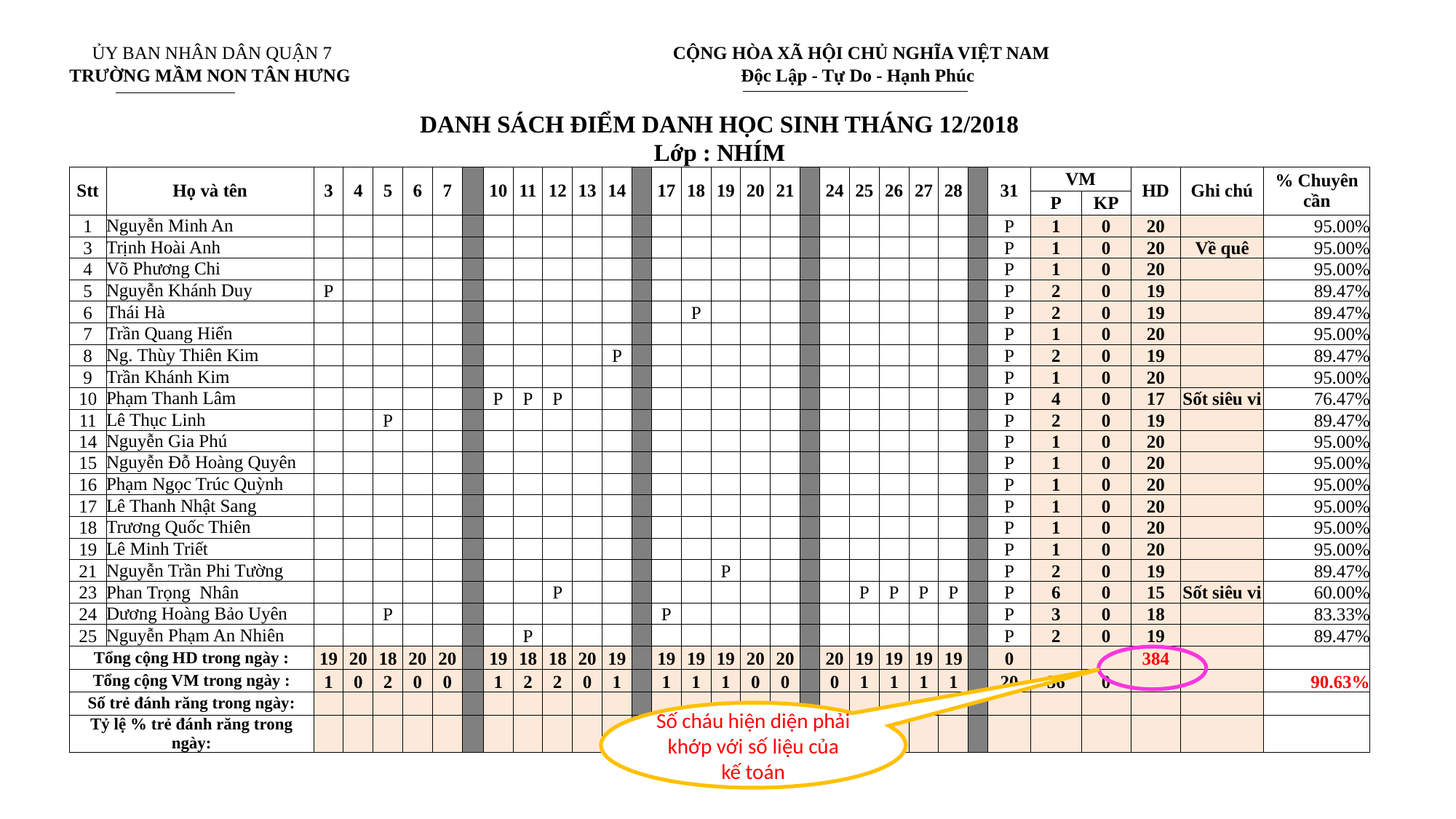

| ỦY BAN NHÂN DÂN QUẬN 7 CỘNG HÒA XÃ HỘI CHỦ NGHĨA VIỆT NAM |  |  |  |  |  |  |  |  |  |  |  |  |  |  |  |  |  |  |  |  |  |  |  |  |  |  |  |  |  |  |  |
| --- | --- | --- | --- | --- | --- | --- | --- | --- | --- | --- | --- | --- | --- | --- | --- | --- | --- | --- | --- | --- | --- | --- | --- | --- | --- | --- | --- | --- | --- | --- | --- |
| TRƯỜNG MẦM NON TÂN HƯNG Độc Lập - Tự Do - Hạnh Phúc |  |  |  |  |  |  |  |  |  |  |  |  |  |  |  |  |  |  |  |  |  |  |  |  |  |  |  |  |  |  |  |
|  |  |  |  |  |  |  |  |  |  |  |  |  |  |  |  |  |  |  |  |  |  |  |  |  |  |  |  |  |  |  |  |
| DANH SÁCH ĐIỂM DANH HỌC SINH THÁNG 12/2018 |  |  |  |  |  |  |  |  |  |  |  |  |  |  |  |  |  |  |  |  |  |  |  |  |  |  |  |  |  |  |  |
| Lớp : NHÍM |  |  |  |  |  |  |  |  |  |  |  |  |  |  |  |  |  |  |  |  |  |  |  |  |  |  |  |  |  |  |  |
| Stt | Họ và tên | 3 | 4 | 5 | 6 | 7 |  | 10 | 11 | 12 | 13 | 14 |  | 17 | 18 | 19 | 20 | 21 |  | 24 | 25 | 26 | 27 | 28 |  | 31 | VM |  | HD | Ghi chú | % Chuyên cần |
|  |  |  |  |  |  |  |  |  |  |  |  |  |  |  |  |  |  |  |  |  |  |  |  |  |  |  | P | KP |  |  |  |
| 1 | Nguyễn Minh An |  |  |  |  |  |  |  |  |  |  |  |  |  |  |  |  |  |  |  |  |  |  |  |  | P | 1 | 0 | 20 |  | 95.00% |
| 3 | Trịnh Hoài Anh |  |  |  |  |  |  |  |  |  |  |  |  |  |  |  |  |  |  |  |  |  |  |  |  | P | 1 | 0 | 20 | Về quê | 95.00% |
| 4 | Võ Phương Chi |  |  |  |  |  |  |  |  |  |  |  |  |  |  |  |  |  |  |  |  |  |  |  |  | P | 1 | 0 | 20 |  | 95.00% |
| 5 | Nguyễn Khánh Duy | P |  |  |  |  |  |  |  |  |  |  |  |  |  |  |  |  |  |  |  |  |  |  |  | P | 2 | 0 | 19 |  | 89.47% |
| 6 | Thái Hà |  |  |  |  |  |  |  |  |  |  |  |  |  | P |  |  |  |  |  |  |  |  |  |  | P | 2 | 0 | 19 |  | 89.47% |
| 7 | Trần Quang Hiển |  |  |  |  |  |  |  |  |  |  |  |  |  |  |  |  |  |  |  |  |  |  |  |  | P | 1 | 0 | 20 |  | 95.00% |
| 8 | Ng. Thùy Thiên Kim |  |  |  |  |  |  |  |  |  |  | P |  |  |  |  |  |  |  |  |  |  |  |  |  | P | 2 | 0 | 19 |  | 89.47% |
| 9 | Trần Khánh Kim |  |  |  |  |  |  |  |  |  |  |  |  |  |  |  |  |  |  |  |  |  |  |  |  | P | 1 | 0 | 20 |  | 95.00% |
| 10 | Phạm Thanh Lâm |  |  |  |  |  |  | P | P | P |  |  |  |  |  |  |  |  |  |  |  |  |  |  |  | P | 4 | 0 | 17 | Sốt siêu vi | 76.47% |
| 11 | Lê Thục Linh |  |  | P |  |  |  |  |  |  |  |  |  |  |  |  |  |  |  |  |  |  |  |  |  | P | 2 | 0 | 19 |  | 89.47% |
| 14 | Nguyễn Gia Phú |  |  |  |  |  |  |  |  |  |  |  |  |  |  |  |  |  |  |  |  |  |  |  |  | P | 1 | 0 | 20 |  | 95.00% |
| 15 | Nguyễn Đỗ Hoàng Quyên |  |  |  |  |  |  |  |  |  |  |  |  |  |  |  |  |  |  |  |  |  |  |  |  | P | 1 | 0 | 20 |  | 95.00% |
| 16 | Phạm Ngọc Trúc Quỳnh |  |  |  |  |  |  |  |  |  |  |  |  |  |  |  |  |  |  |  |  |  |  |  |  | P | 1 | 0 | 20 |  | 95.00% |
| 17 | Lê Thanh Nhật Sang |  |  |  |  |  |  |  |  |  |  |  |  |  |  |  |  |  |  |  |  |  |  |  |  | P | 1 | 0 | 20 |  | 95.00% |
| 18 | Trương Quốc Thiên |  |  |  |  |  |  |  |  |  |  |  |  |  |  |  |  |  |  |  |  |  |  |  |  | P | 1 | 0 | 20 |  | 95.00% |
| 19 | Lê Minh Triết |  |  |  |  |  |  |  |  |  |  |  |  |  |  |  |  |  |  |  |  |  |  |  |  | P | 1 | 0 | 20 |  | 95.00% |
| 21 | Nguyễn Trần Phi Tường |  |  |  |  |  |  |  |  |  |  |  |  |  |  | P |  |  |  |  |  |  |  |  |  | P | 2 | 0 | 19 |  | 89.47% |
| 23 | Phan Trọng Nhân |  |  |  |  |  |  |  |  | P |  |  |  |  |  |  |  |  |  |  | P | P | P | P |  | P | 6 | 0 | 15 | Sốt siêu vi | 60.00% |
| 24 | Dương Hoàng Bảo Uyên |  |  | P |  |  |  |  |  |  |  |  |  | P |  |  |  |  |  |  |  |  |  |  |  | P | 3 | 0 | 18 |  | 83.33% |
| 25 | Nguyễn Phạm An Nhiên |  |  |  |  |  |  |  | P |  |  |  |  |  |  |  |  |  |  |  |  |  |  |  |  | P | 2 | 0 | 19 |  | 89.47% |
| Tổng cộng HD trong ngày : |  | 19 | 20 | 18 | 20 | 20 |  | 19 | 18 | 18 | 20 | 19 |  | 19 | 19 | 19 | 20 | 20 |  | 20 | 19 | 19 | 19 | 19 |  | 0 |  |  | 384 |  |  |
| Tổng cộng VM trong ngày : |  | 1 | 0 | 2 | 0 | 0 |  | 1 | 2 | 2 | 0 | 1 |  | 1 | 1 | 1 | 0 | 0 |  | 0 | 1 | 1 | 1 | 1 |  | 20 | 36 | 0 |  |  | 90.63% |
| Số trẻ đánh răng trong ngày: |  |  |  |  |  |  |  |  |  |  |  |  |  |  |  |  |  |  |  |  |  |  |  |  |  |  |  |  |  |  |  |
| Tỷ lệ % trẻ đánh răng trong ngày: |  |  |  |  |  |  |  |  |  |  |  |  |  |  |  |  |  |  |  |  |  |  |  |  |  |  |  |  |  |  |  |

Số cháu hiện diện phải khớp với số liệu của kế toán